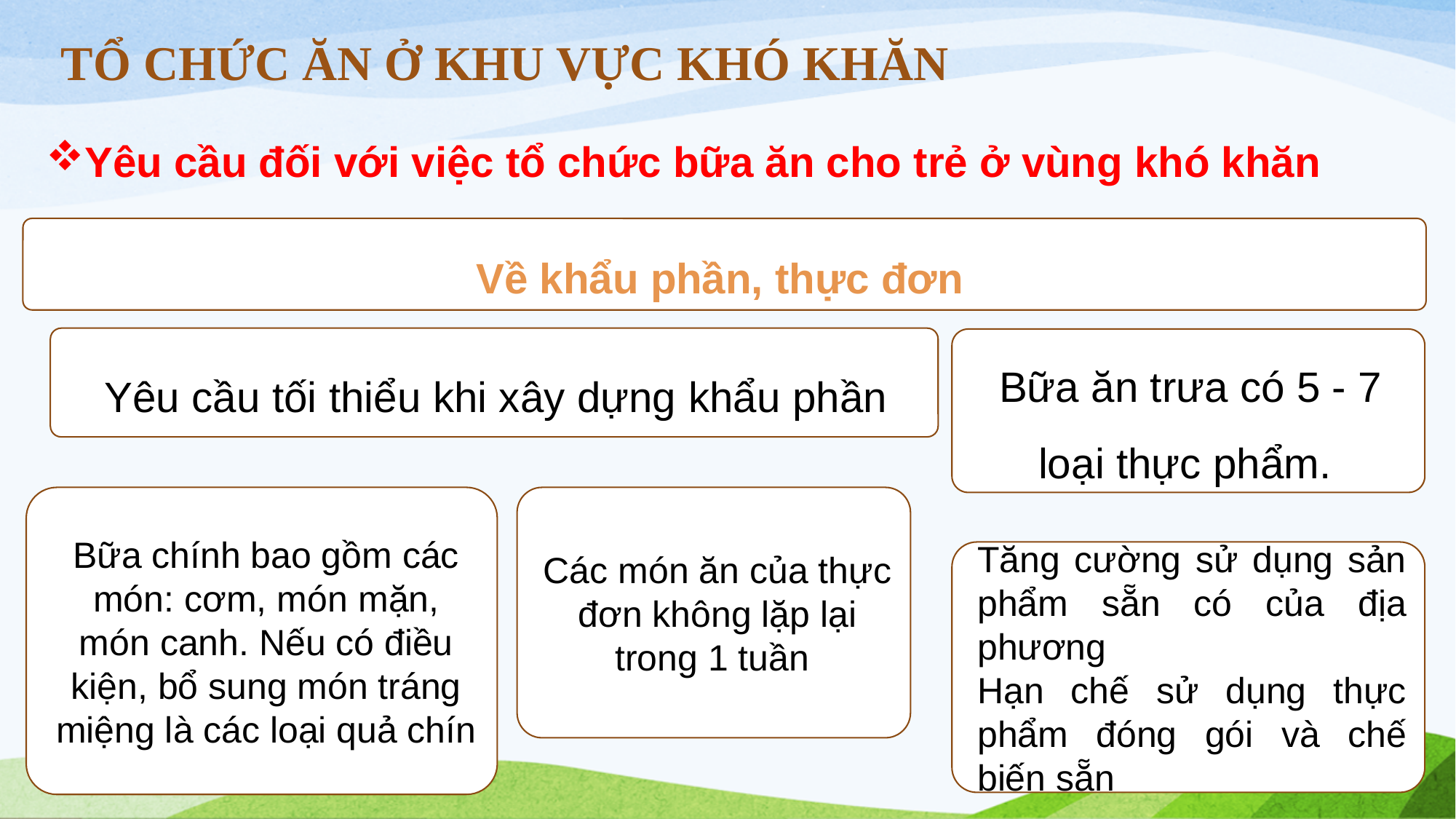

TỔ CHỨC ĂN Ở KHU VỰC KHÓ KHĂN
Yêu cầu đối với việc tổ chức bữa ăn cho trẻ ở vùng khó khăn
Về khẩu phần, thực đơn
Yêu cầu tối thiểu khi xây dựng khẩu phần
Bữa chính bao gồm các món: cơm, món mặn, món canh. Nếu có điều kiện, bổ sung món tráng miệng là các loại quả chín
Các món ăn của thực đơn không lặp lại trong 1 tuần
Bữa ăn trưa có 5 - 7 loại thực phẩm.
Tăng cường sử dụng sản phẩm sẵn có của địa phương
Hạn chế sử dụng thực phẩm đóng gói và chế biến sẵn